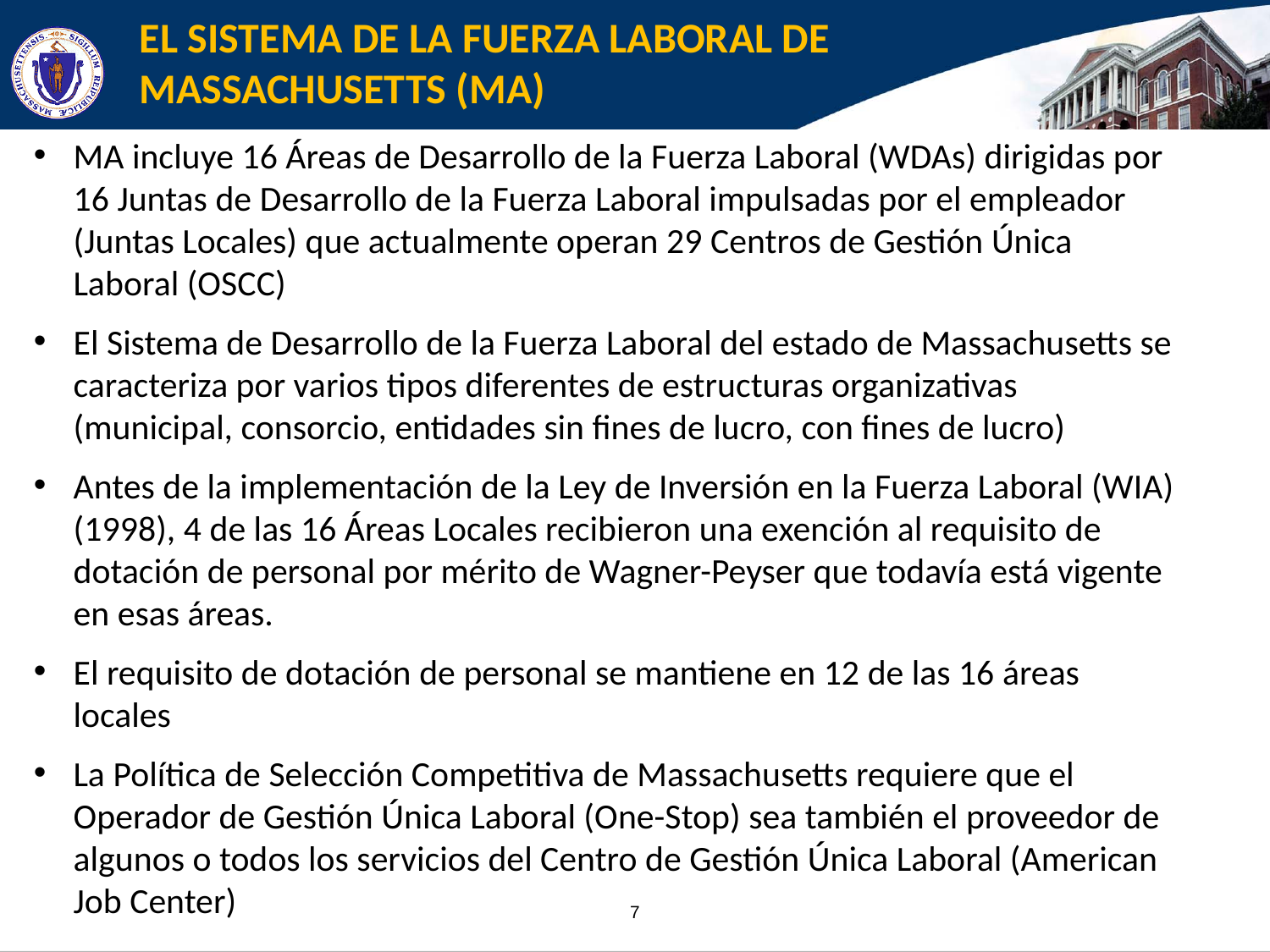

EL SISTEMA DE LA FUERZA LABORAL DE MASSACHUSETTS (MA)

MA incluye 16 Áreas de Desarrollo de la Fuerza Laboral (WDAs) dirigidas por 16 Juntas de Desarrollo de la Fuerza Laboral impulsadas por el empleador (Juntas Locales) que actualmente operan 29 Centros de Gestión Única Laboral (OSCC)

El Sistema de Desarrollo de la Fuerza Laboral del estado de Massachusetts se caracteriza por varios tipos diferentes de estructuras organizativas (municipal, consorcio, entidades sin fines de lucro, con fines de lucro)

Antes de la implementación de la Ley de Inversión en la Fuerza Laboral (WIA) (1998), 4 de las 16 Áreas Locales recibieron una exención al requisito de dotación de personal por mérito de Wagner-Peyser que todavía está vigente en esas áreas.

El requisito de dotación de personal se mantiene en 12 de las 16 áreas locales

La Política de Selección Competitiva de Massachusetts requiere que el Operador de Gestión Única Laboral (One-Stop) sea también el proveedor de algunos o todos los servicios del Centro de Gestión Única Laboral (American Job Center)